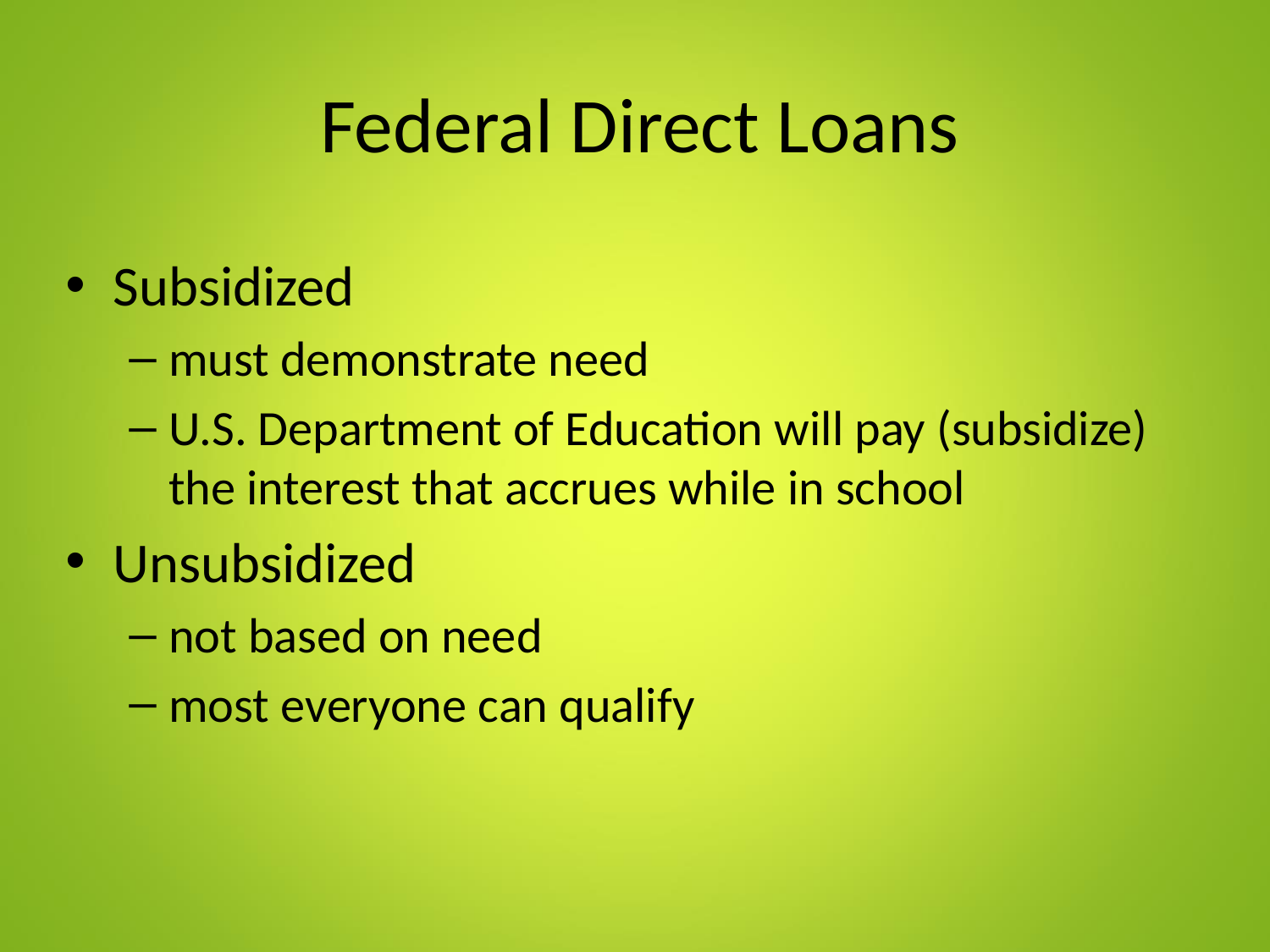

# Federal Direct Loans
Subsidized
must demonstrate need
U.S. Department of Education will pay (subsidize) the interest that accrues while in school
Unsubsidized
not based on need
most everyone can qualify